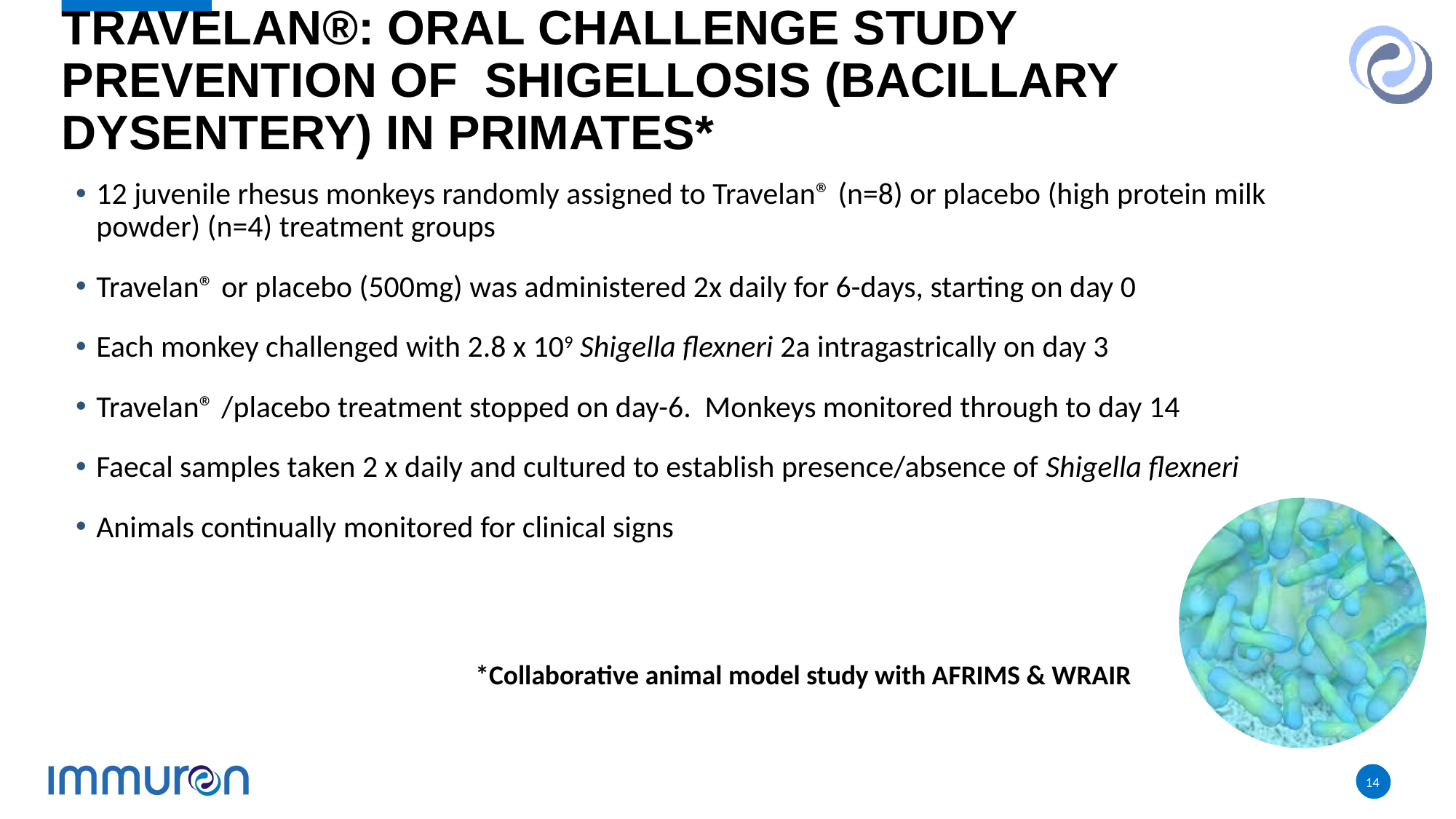

# Travelan®: oral challenge study prevention of  shigellosis (Bacillary dysentery) in PRIMATES*
12 juvenile rhesus monkeys randomly assigned to Travelan® (n=8) or placebo (high protein milk powder) (n=4) treatment groups
Travelan® or placebo (500mg) was administered 2x daily for 6-days, starting on day 0
Each monkey challenged with 2.8 x 109 Shigella flexneri 2a intragastrically on day 3
Travelan® /placebo treatment stopped on day-6.  Monkeys monitored through to day 14
Faecal samples taken 2 x daily and cultured to establish presence/absence of Shigella flexneri
Animals continually monitored for clinical signs

*Collaborative animal model study with AFRIMS & WRAIR